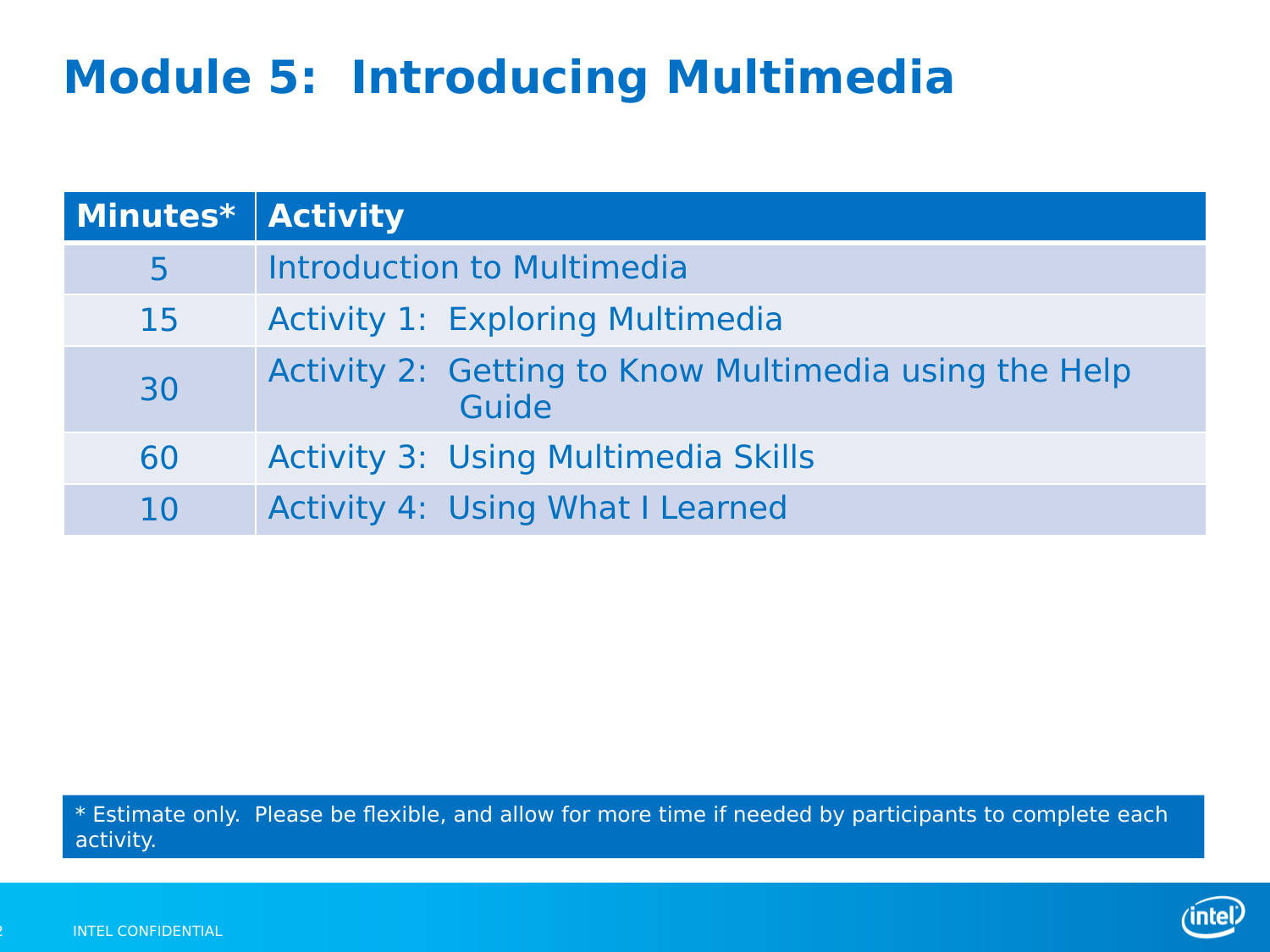

# Module 5:  Introducing Multimedia
| Minutes\* | Activity |
| --- | --- |
| 5 | Introduction to Multimedia |
| 15 | Activity 1: Exploring Multimedia |
| 30 | Activity 2: Getting to Know Multimedia using the Help Guide |
| 60 | Activity 3: Using Multimedia Skills |
| 10 | Activity 4: Using What I Learned |
* Estimate only.  Please be flexible, and allow for more time if needed by participants to complete each activity.